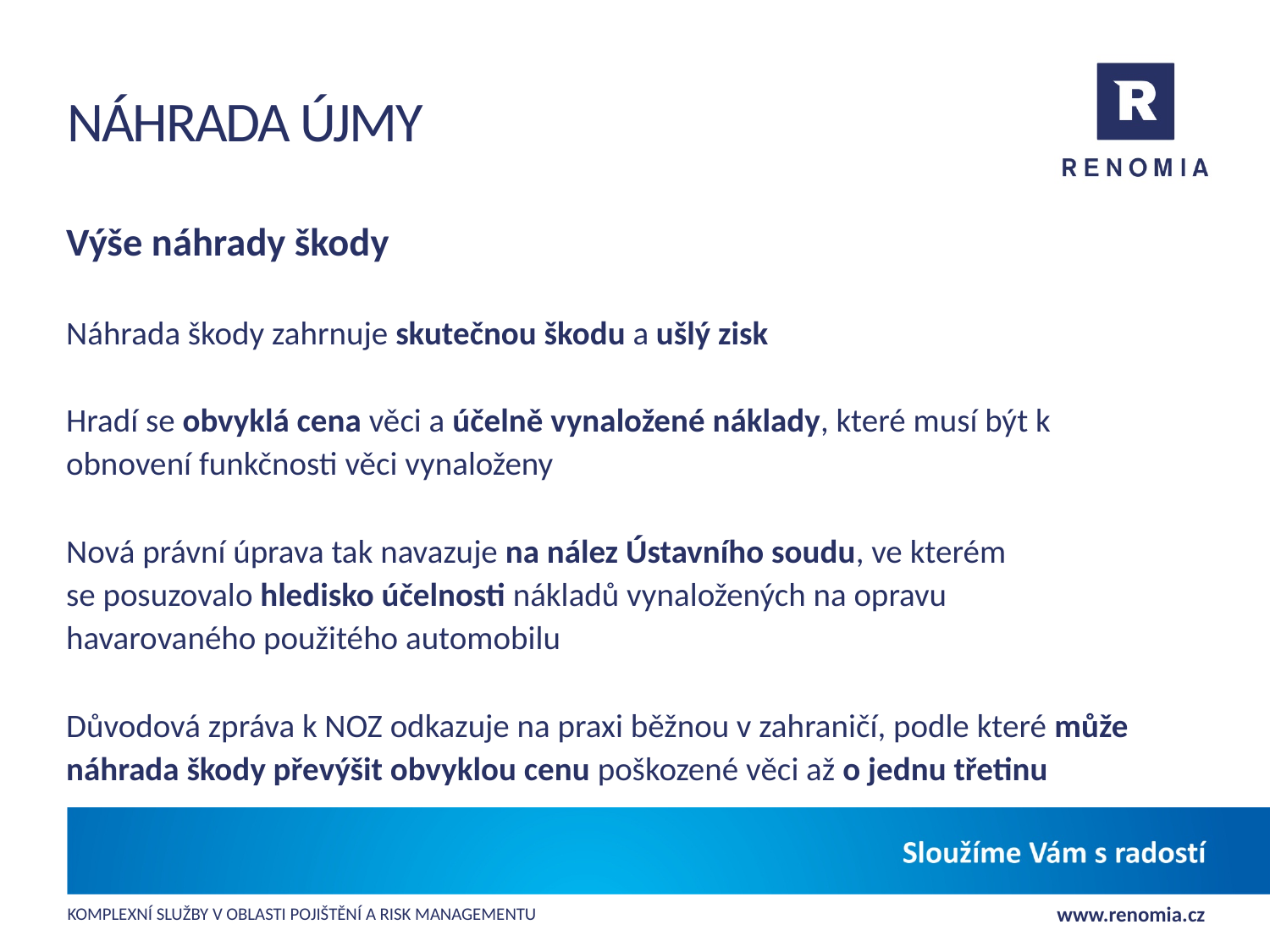

# Náhrada újmy
Výše náhrady škody

Náhrada škody zahrnuje skutečnou škodu a ušlý zisk

Hradí se obvyklá cena věci a účelně vynaložené náklady, které musí být k
obnovení funkčnosti věci vynaloženy

Nová právní úprava tak navazuje na nález Ústavního soudu, ve kterém
se posuzovalo hledisko účelnosti nákladů vynaložených na opravu
havarovaného použitého automobilu

Důvodová zpráva k NOZ odkazuje na praxi běžnou v zahraničí, podle které může
náhrada škody převýšit obvyklou cenu poškozené věci až o jednu třetinu